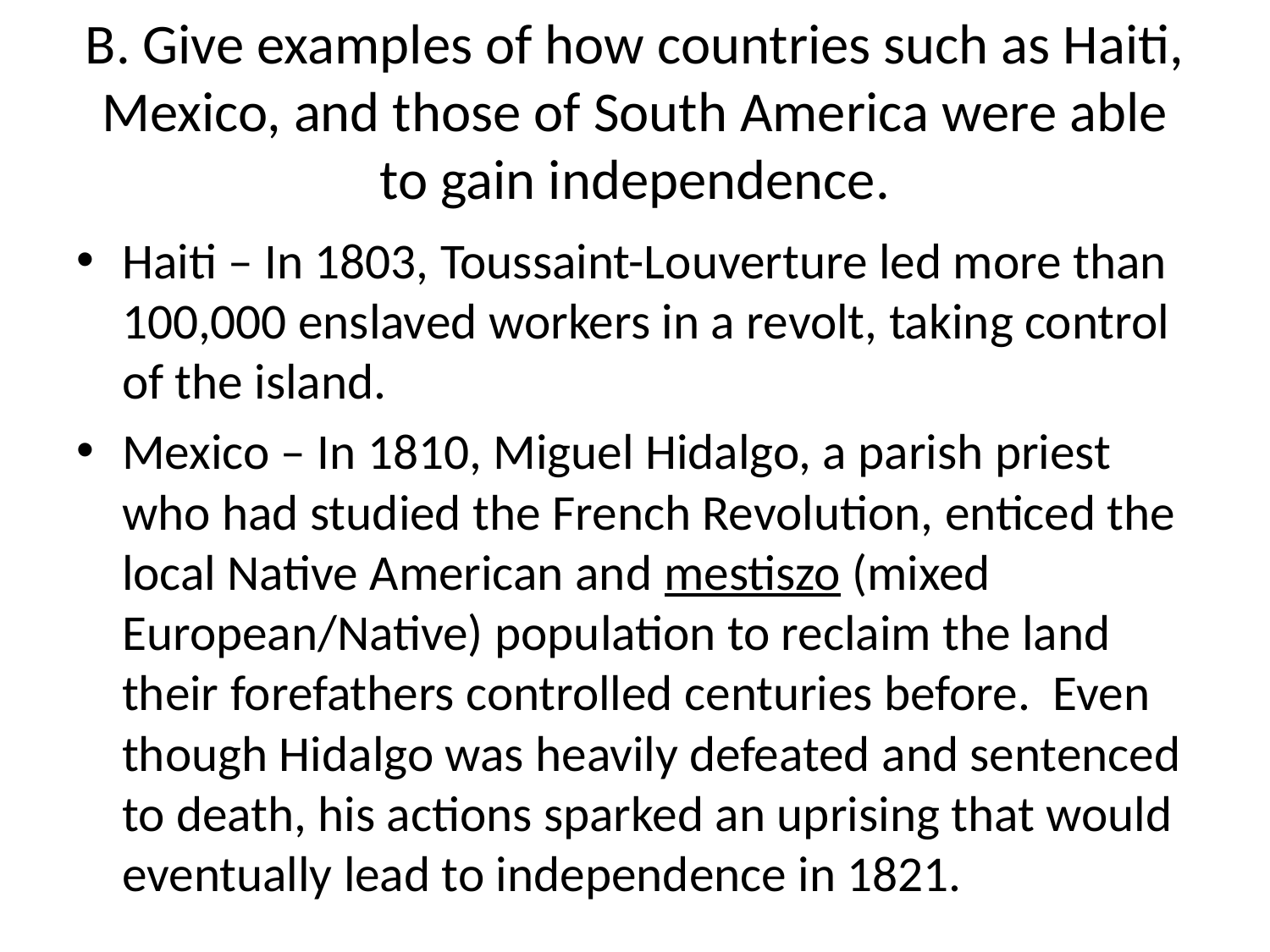

# B. Give examples of how countries such as Haiti, Mexico, and those of South America were able to gain independence.
Haiti – In 1803, Toussaint-Louverture led more than 100,000 enslaved workers in a revolt, taking control of the island.
Mexico – In 1810, Miguel Hidalgo, a parish priest who had studied the French Revolution, enticed the local Native American and mestiszo (mixed European/Native) population to reclaim the land their forefathers controlled centuries before.  Even though Hidalgo was heavily defeated and sentenced to death, his actions sparked an uprising that would eventually lead to independence in 1821.